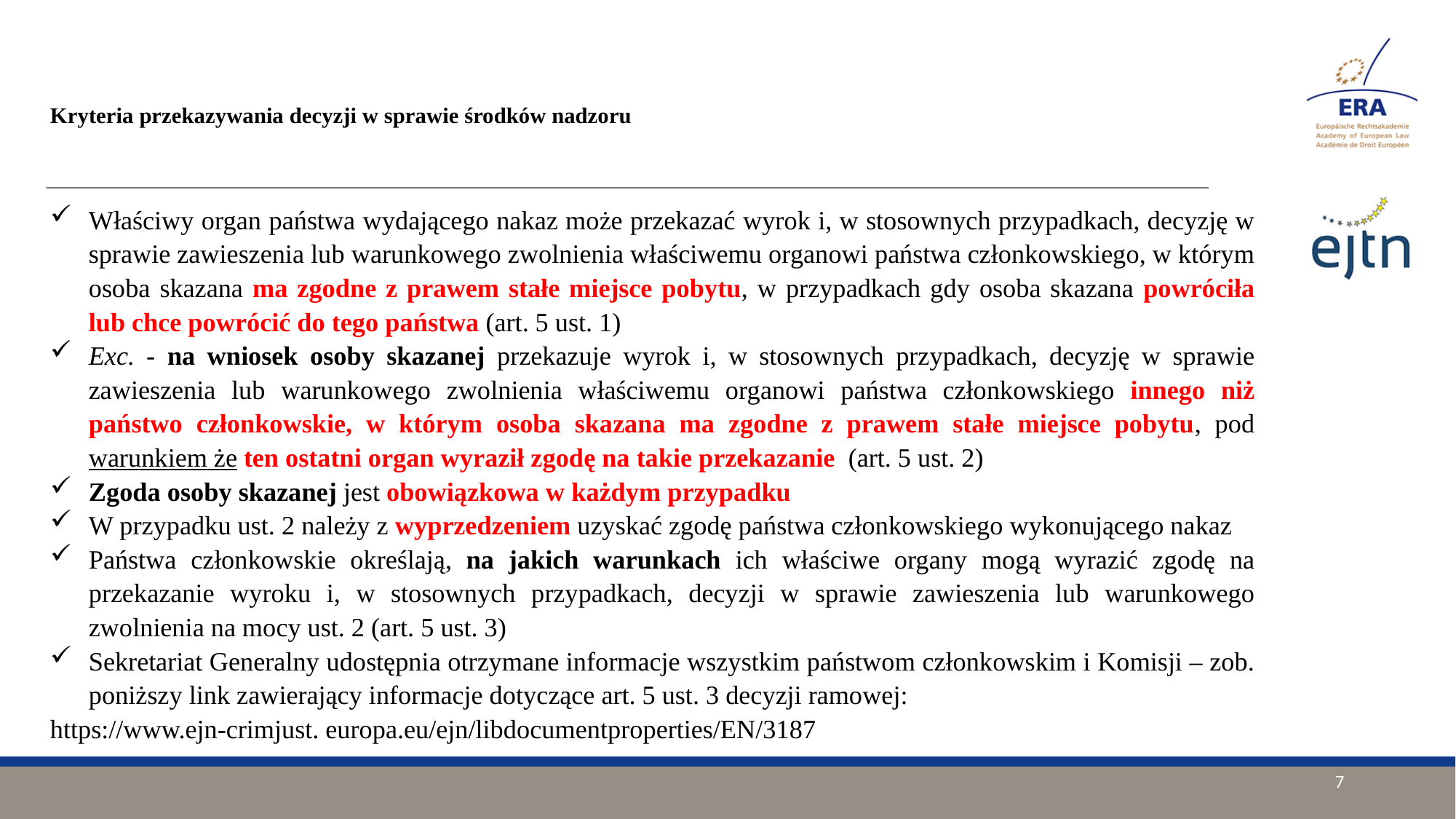

# Kryteria przekazywania decyzji w sprawie środków nadzoru
Właściwy organ państwa wydającego nakaz może przekazać wyrok i, w stosownych przypadkach, decyzję w sprawie zawieszenia lub warunkowego zwolnienia właściwemu organowi państwa członkowskiego, w którym osoba skazana ma zgodne z prawem stałe miejsce pobytu, w przypadkach gdy osoba skazana powróciła lub chce powrócić do tego państwa (art. 5 ust. 1)
Exc. - na wniosek osoby skazanej przekazuje wyrok i, w stosownych przypadkach, decyzję w sprawie zawieszenia lub warunkowego zwolnienia właściwemu organowi państwa członkowskiego innego niż państwo członkowskie, w którym osoba skazana ma zgodne z prawem stałe miejsce pobytu, pod warunkiem że ten ostatni organ wyraził zgodę na takie przekazanie  (art. 5 ust. 2)
Zgoda osoby skazanej jest obowiązkowa w każdym przypadku
W przypadku ust. 2 należy z wyprzedzeniem uzyskać zgodę państwa członkowskiego wykonującego nakaz
Państwa członkowskie określają, na jakich warunkach ich właściwe organy mogą wyrazić zgodę na przekazanie wyroku i, w stosownych przypadkach, decyzji w sprawie zawieszenia lub warunkowego zwolnienia na mocy ust. 2 (art. 5 ust. 3)
Sekretariat Generalny udostępnia otrzymane informacje wszystkim państwom członkowskim i Komisji – zob. poniższy link zawierający informacje dotyczące art. 5 ust. 3 decyzji ramowej:
https://www.ejn-crimjust. europa.eu/ejn/libdocumentproperties/EN/3187

7